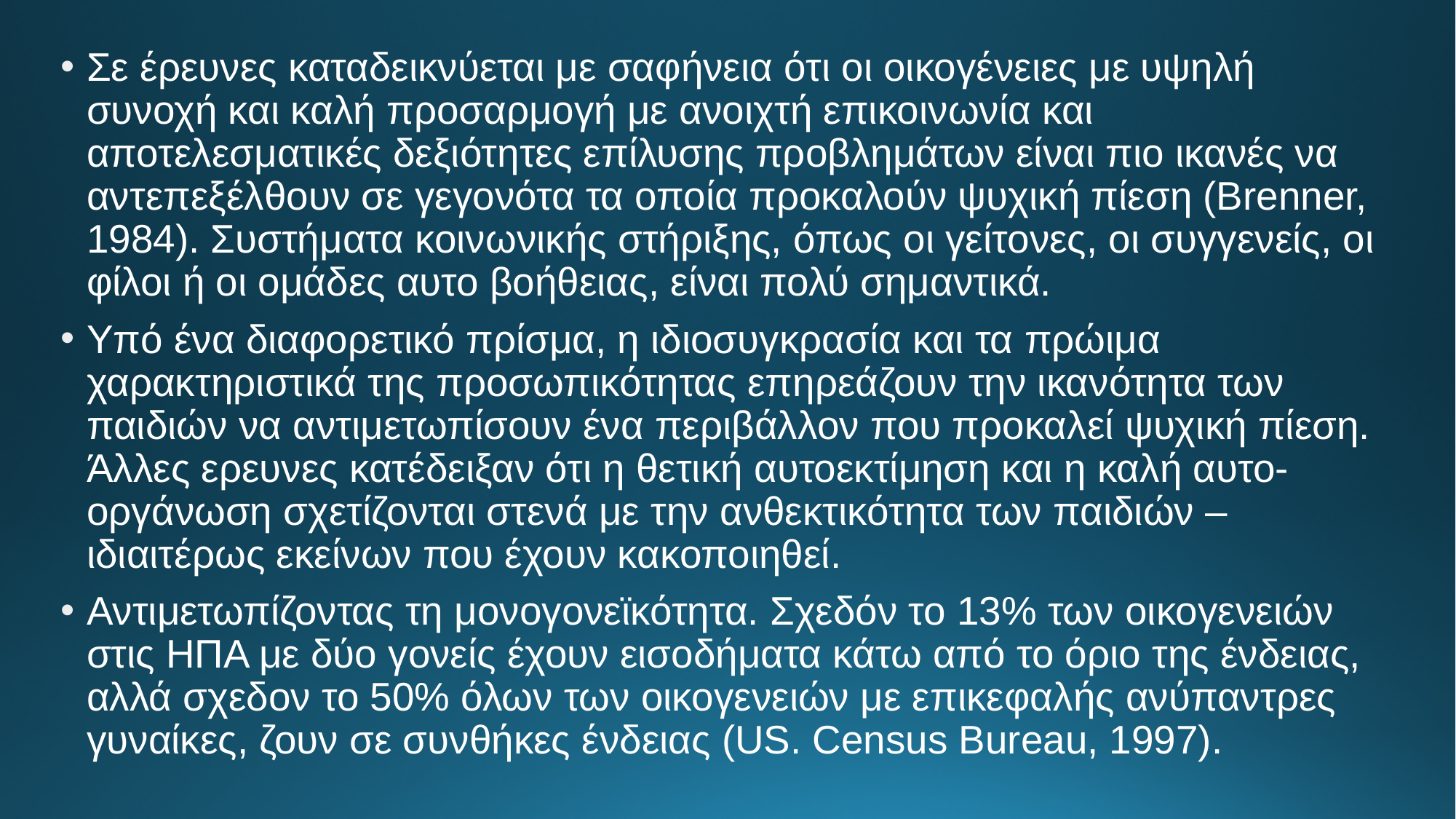

Σε έρευνες καταδεικνύεται με σαφήνεια ότι οι οικογένειες με υψηλή συνοχή και καλή προσαρμογή με ανοιχτή επικοινωνία και αποτελεσματικές δεξιότητες επίλυσης προβλημάτων είναι πιο ικανές να αντεπεξέλθουν σε γεγονότα τα οποία προκαλούν ψυχική πίεση (Brenner, 1984). Συστήματα κοινωνικής στήριξης, όπως οι γείτονες, οι συγγενείς, οι φίλοι ή οι ομάδες αυτο βοήθειας, είναι πολύ σημαντικά.
Υπό ένα διαφορετικό πρίσμα, η ιδιοσυγκρασία και τα πρώιμα χαρακτηριστικά της προσωπικότητας επηρεάζουν την ικανότητα των παιδιών να αντιμετωπίσουν ένα περιβάλλον που προκαλεί ψυχική πίεση. Άλλες ερευνες κατέδειξαν ότι η θετική αυτοεκτίμηση και η καλή αυτο-οργάνωση σχετίζονται στενά με την ανθεκτικότητα των παιδιών – ιδιαιτέρως εκείνων που έχουν κακοποιηθεί.
Αντιμετωπίζοντας τη μονογονεϊκότητα. Σχεδόν το 13% των οικογενειών στις ΗΠΑ με δύο γονείς έχουν εισοδήματα κάτω από το όριο της ένδειας, αλλά σχεδον το 50% όλων των οικογενειών με επικεφαλής ανύπαντρες γυναίκες, ζουν σε συνθήκες ένδειας (US. Census Bureau, 1997).